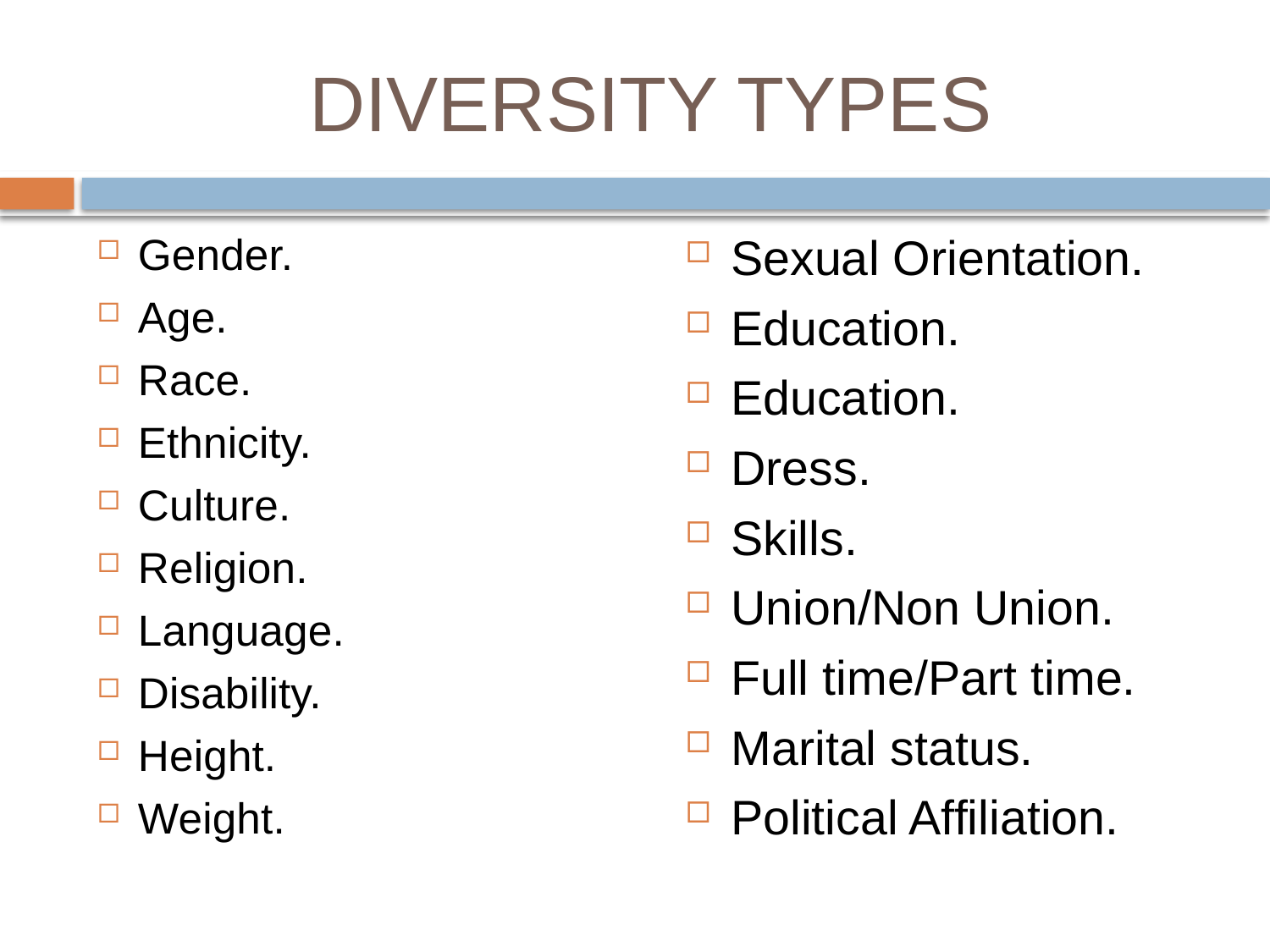

# DIVERSITY TYPES
Gender.
Age.
Race.
Ethnicity.
Culture.
Religion.
Language.
Disability.
Height.
Weight.

Sexual Orientation.
Education.
Education.
Dress.
Skills.
Union/Non Union.
Full time/Part time.
Marital status.
Political Affiliation.